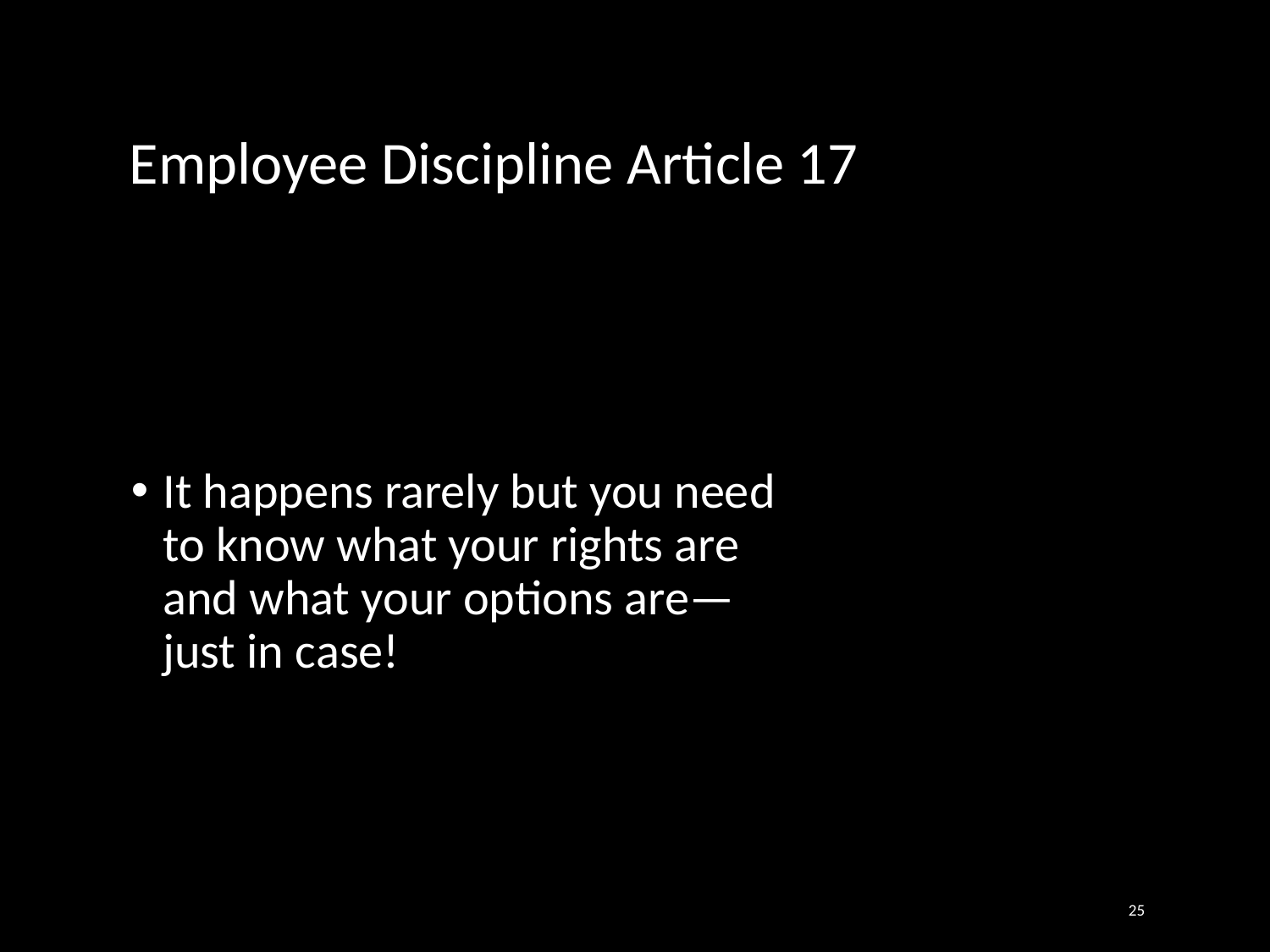

# Employee Discipline Article 17
It happens rarely but you need to know what your rights are and what your options are—just in case!
25